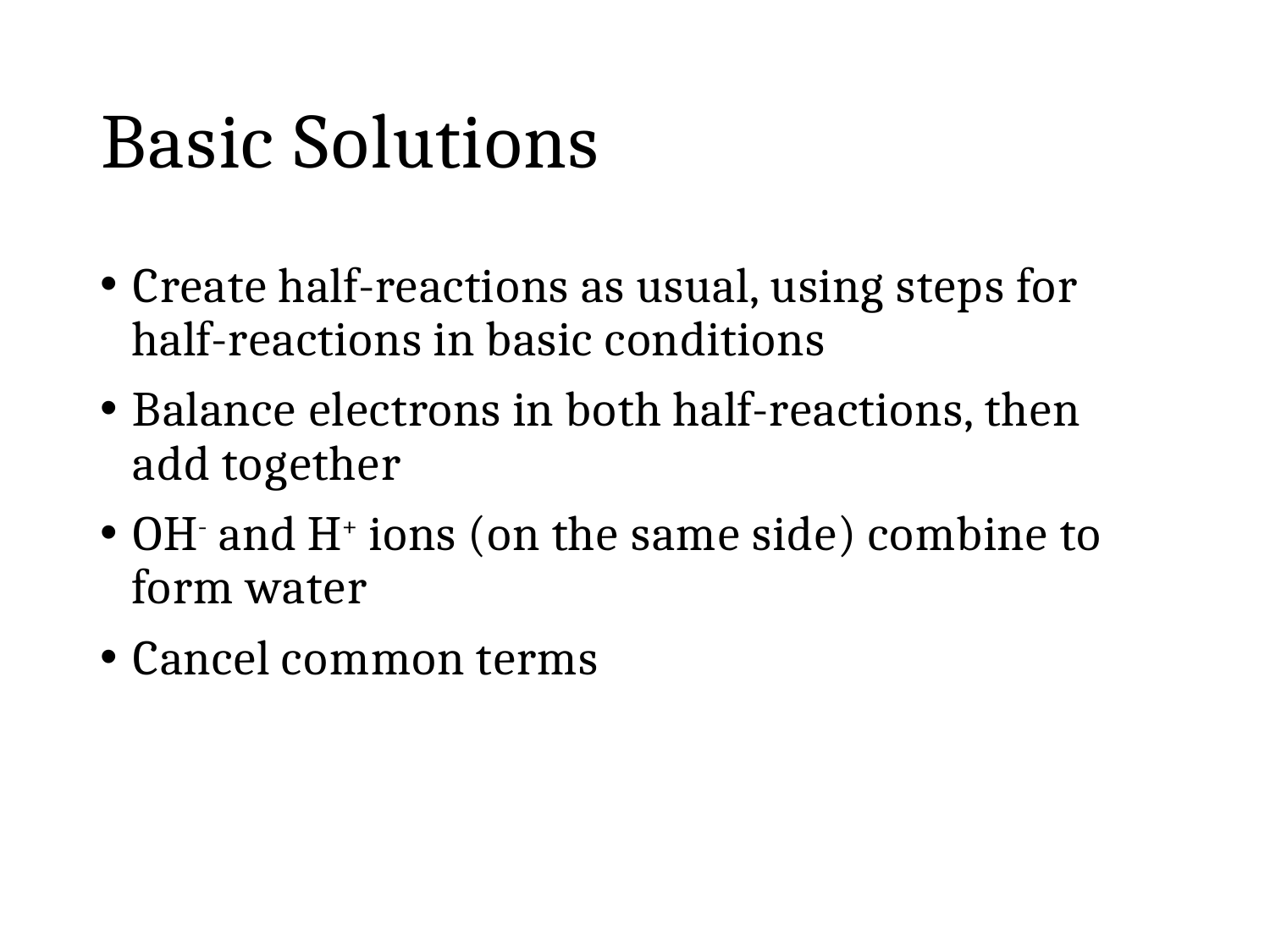

# Basic Solutions
Create half-reactions as usual, using steps for half-reactions in basic conditions
Balance electrons in both half-reactions, then add together
OH- and H+ ions (on the same side) combine to form water
Cancel common terms